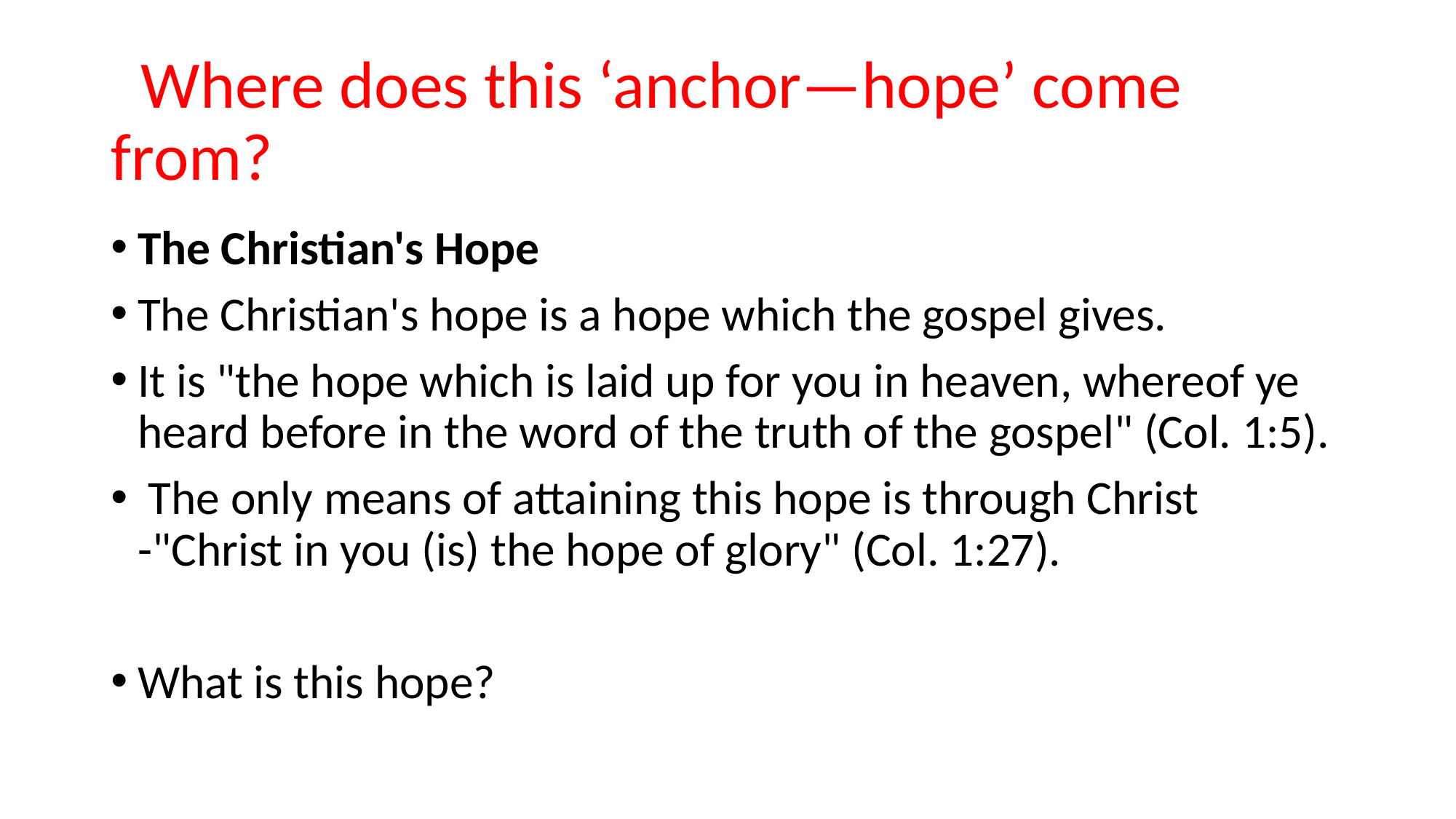

# Where does this ‘anchor—hope’ come from?
The Christian's Hope
The Christian's hope is a hope which the gospel gives.
It is "the hope which is laid up for you in heaven, whereof ye heard before in the word of the truth of the gospel" (Col. 1:5).
 The only means of attaining this hope is through Christ -"Christ in you (is) the hope of glory" (Col. 1:27).

What is this hope?